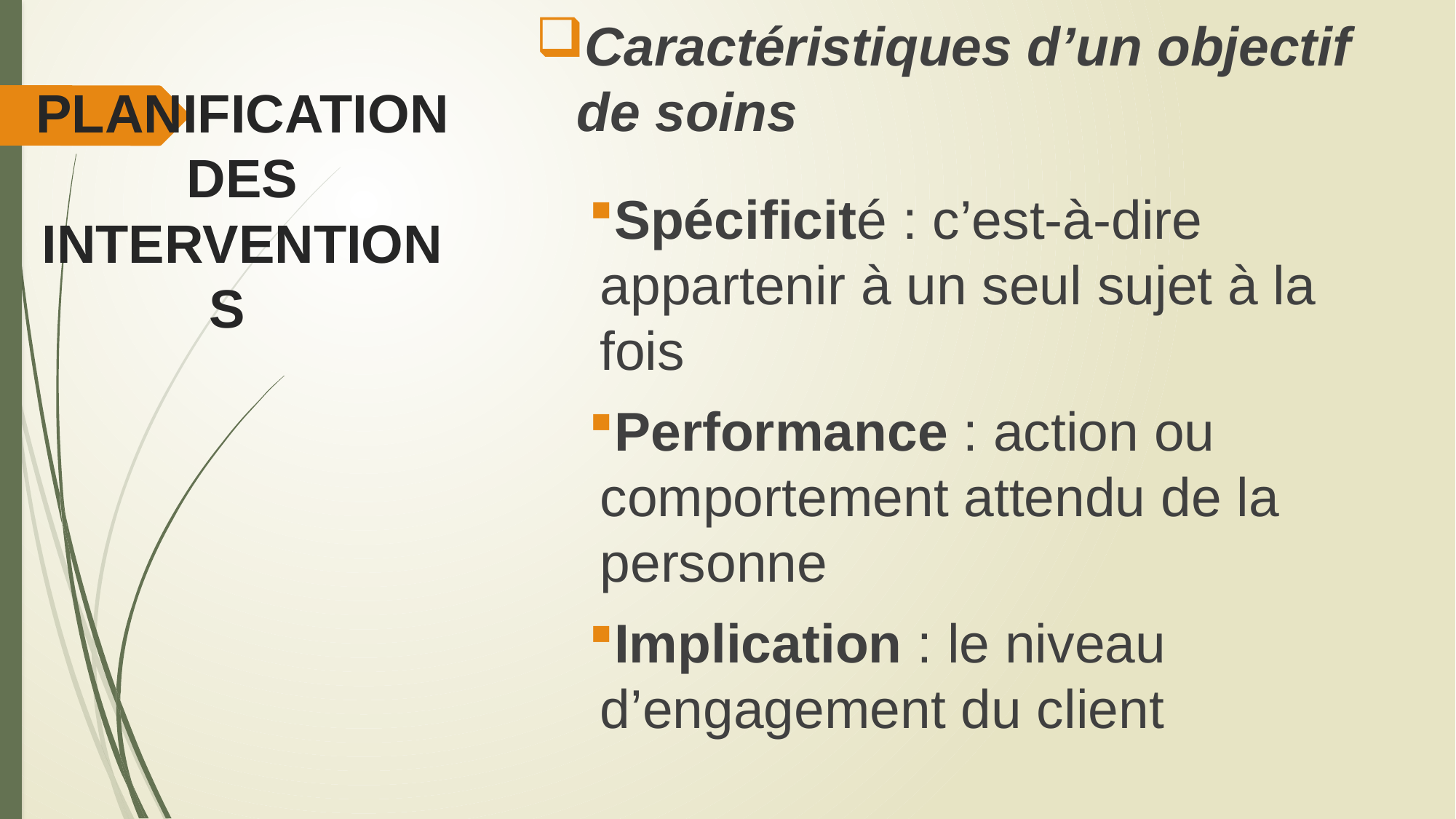

# PLANIFICATION DES INTERVENTIONS
Caractéristiques d’un objectif de soins
Spécificité : c’est-à-dire appartenir à un seul sujet à la fois
Performance : action ou comportement attendu de la personne
Implication : le niveau d’engagement du client